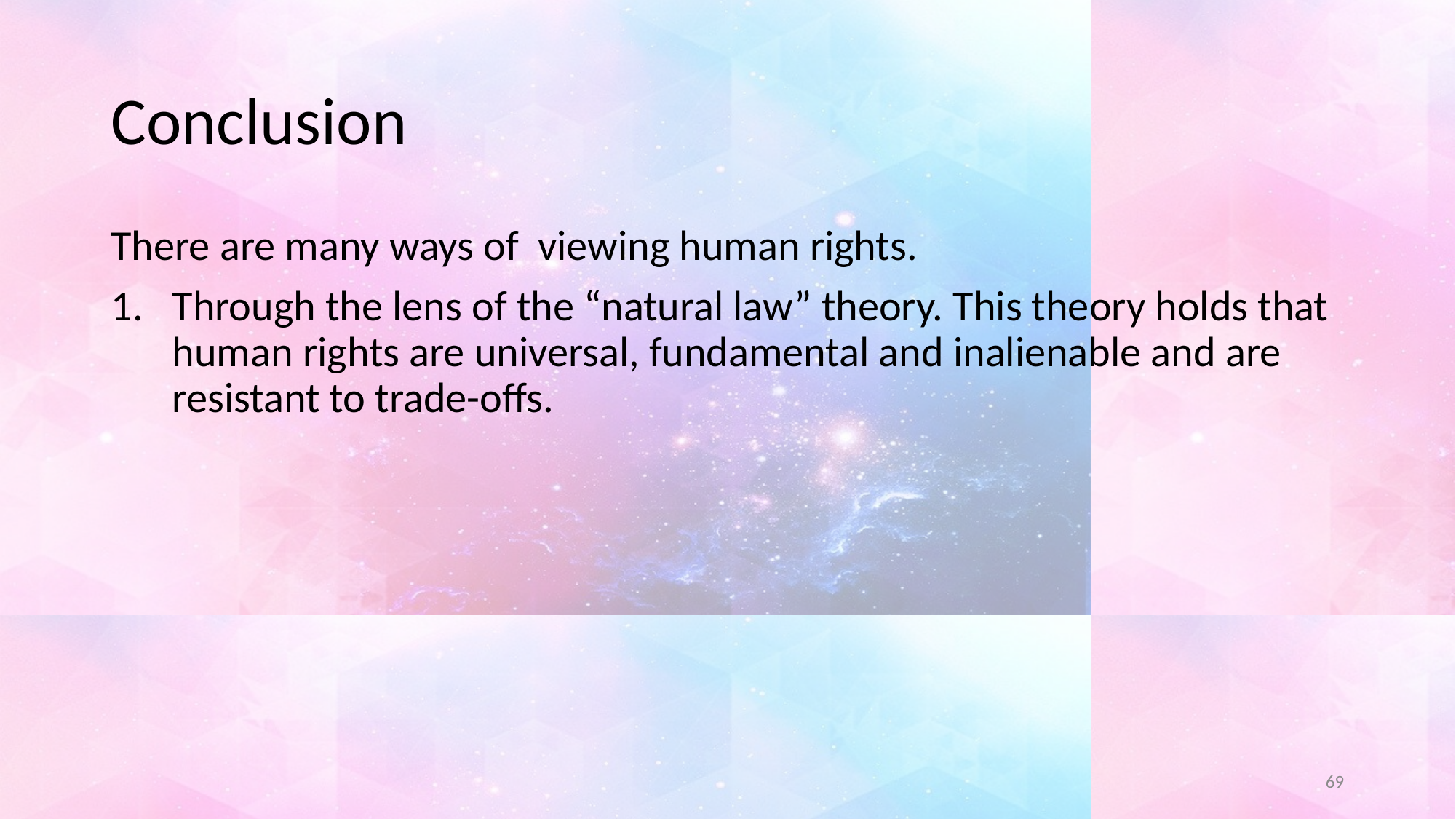

# Conclusion
There are many ways of  viewing human rights.
Through the lens of the “natural law” theory. This theory holds that human rights are universal, fundamental and inalienable and are resistant to trade-offs.

69